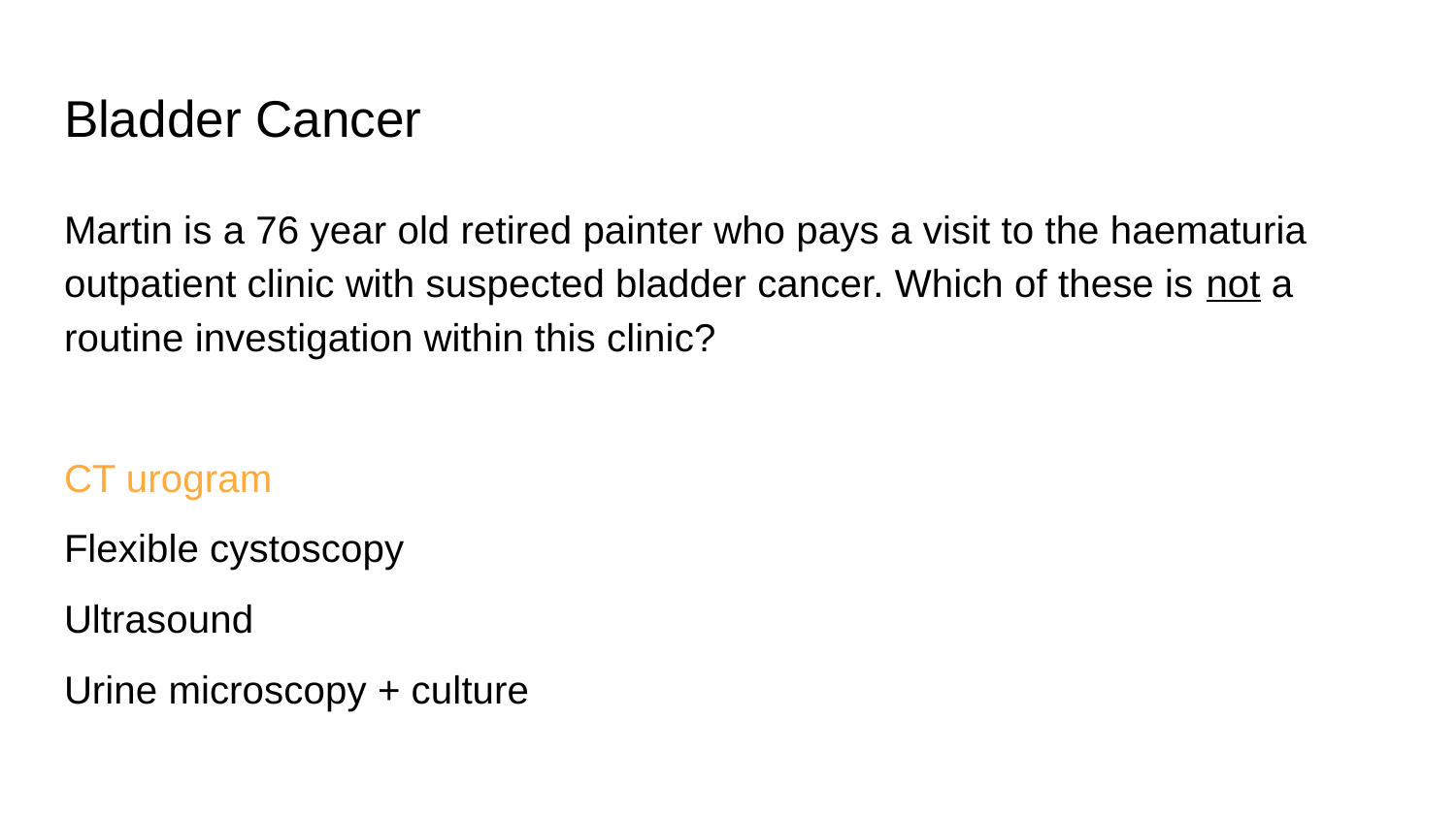

# Bladder Cancer
Martin is a 76 year old retired painter who pays a visit to the haematuria outpatient clinic with suspected bladder cancer. Which of these is not a routine investigation within this clinic?

CT urogram
Flexible cystoscopy
Ultrasound
Urine microscopy + culture